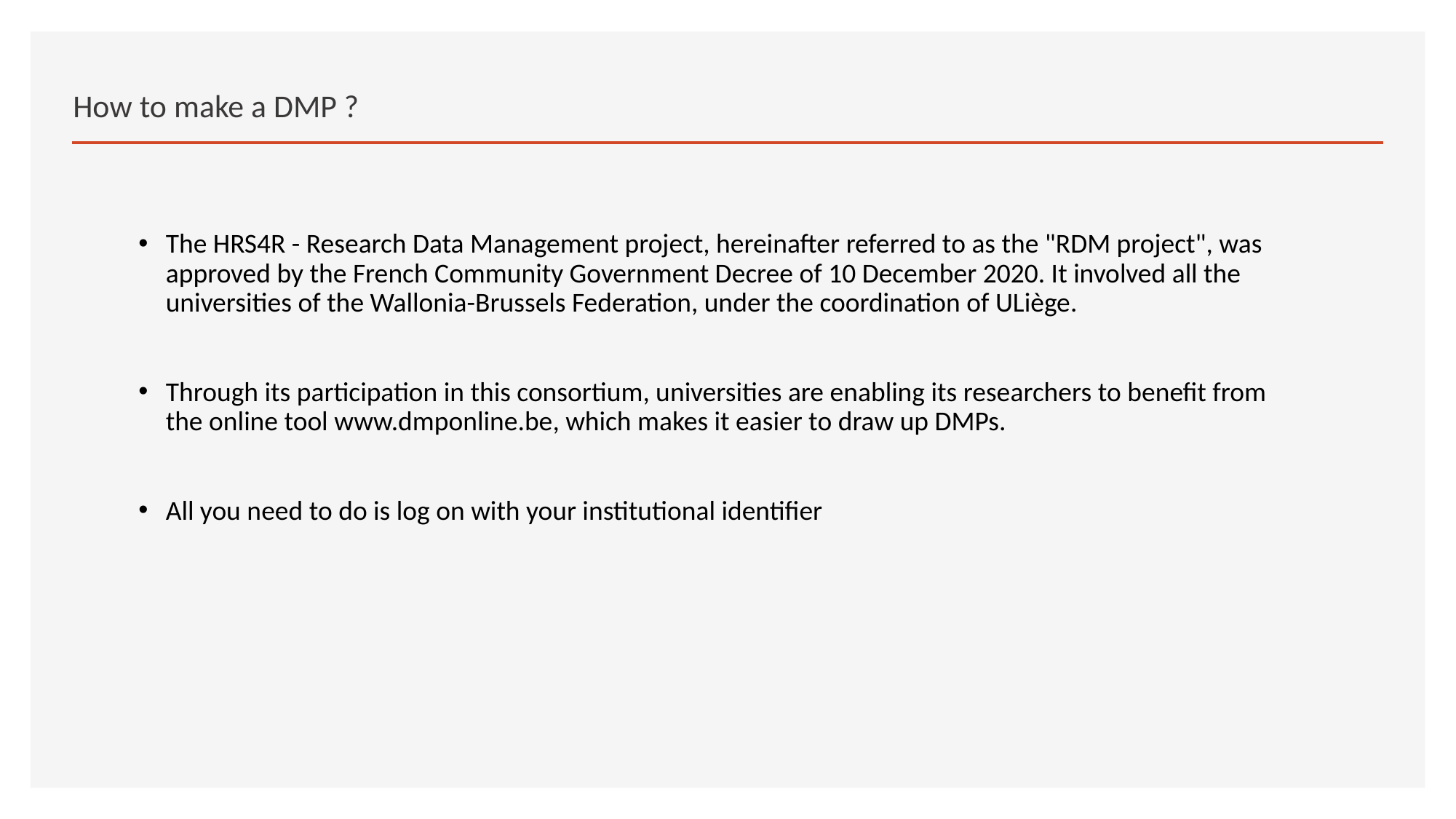

# How to make a DMP ?
The HRS4R - Research Data Management project, hereinafter referred to as the "RDM project", was approved by the French Community Government Decree of 10 December 2020. It involved all the universities of the Wallonia-Brussels Federation, under the coordination of ULiège.

Through its participation in this consortium, universities are enabling its researchers to benefit from the online tool www.dmponline.be, which makes it easier to draw up DMPs.

All you need to do is log on with your institutional identifier